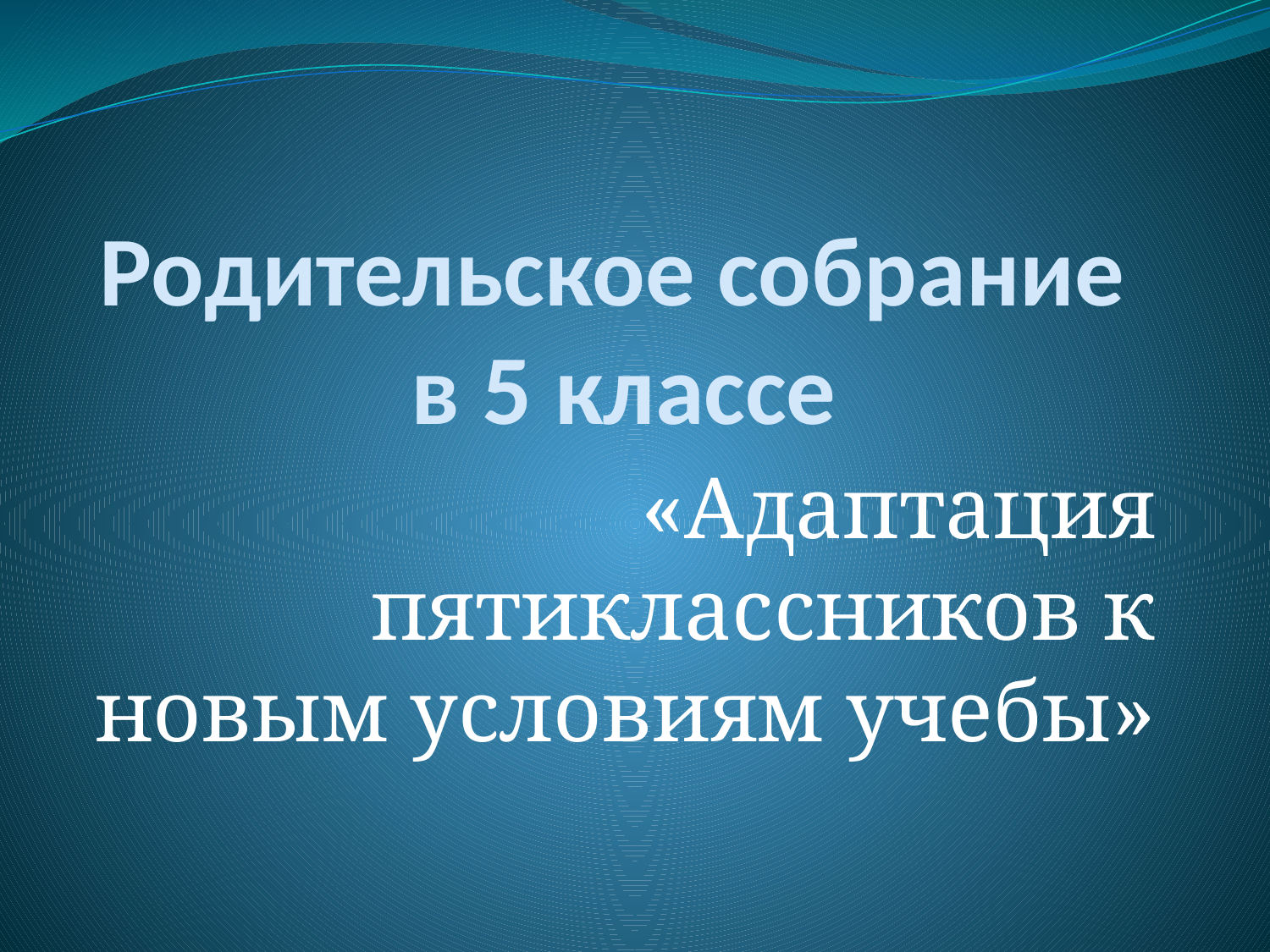

# Родительское собрание в 5 классе
«Адаптация пятиклассников к новым условиям учебы»